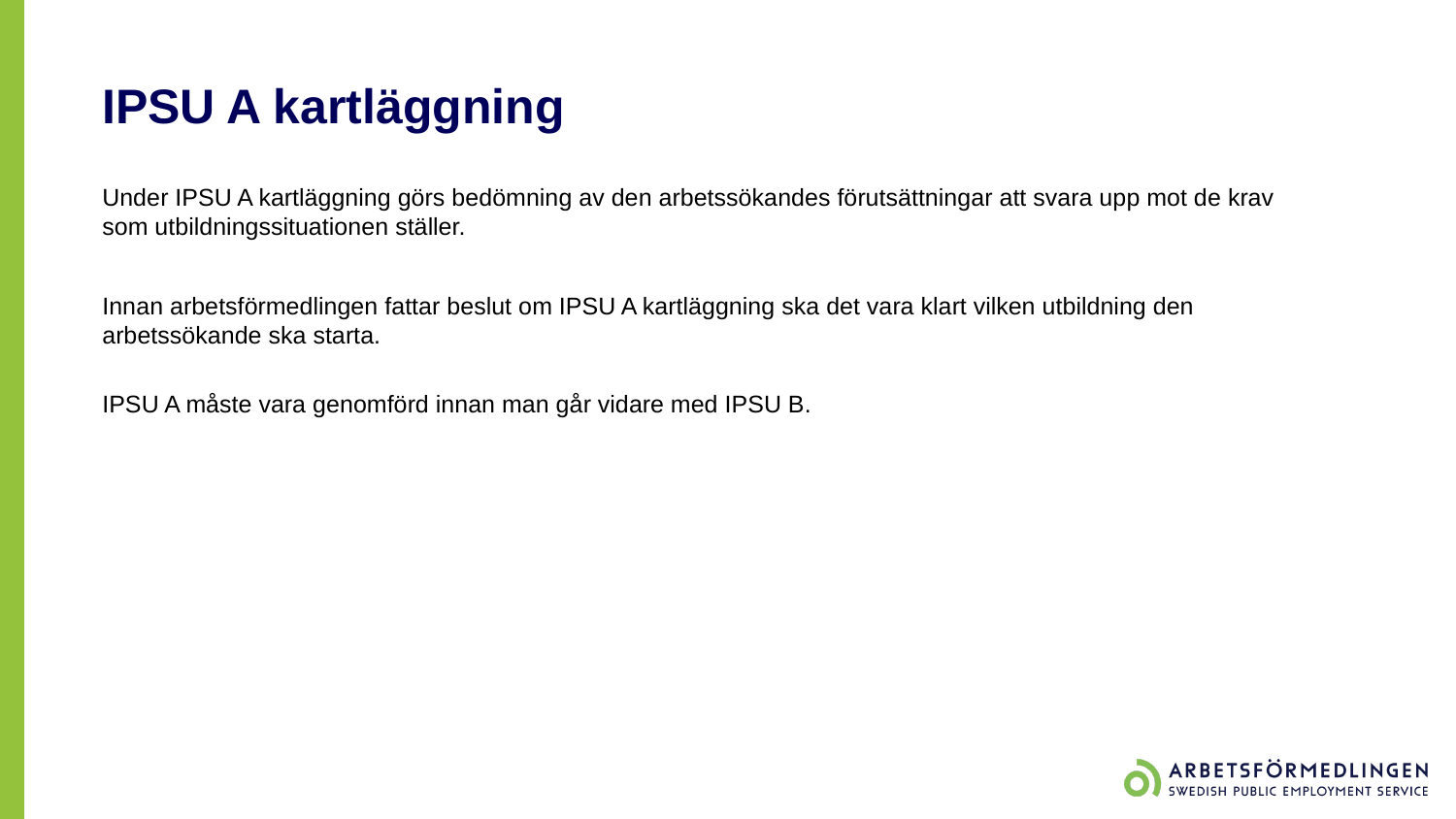

# IPSU A kartläggning
Under IPSU A kartläggning görs bedömning av den arbetssökandes förutsättningar att svara upp mot de krav som utbildningssituationen ställer.

Innan arbetsförmedlingen fattar beslut om IPSU A kartläggning ska det vara klart vilken utbildning den arbetssökande ska starta.
IPSU A måste vara genomförd innan man går vidare med IPSU B.